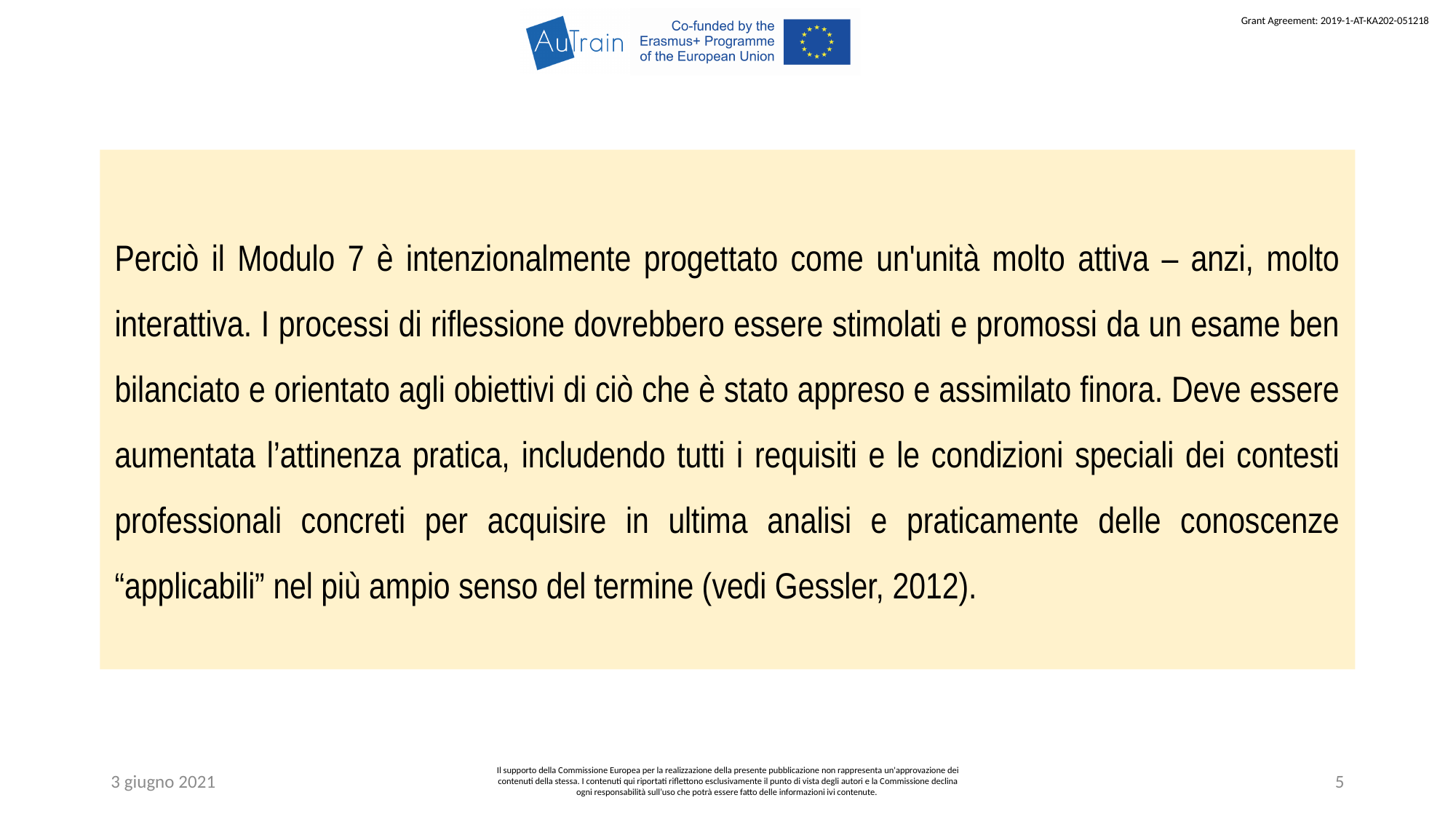

Perciò il Modulo 7 è intenzionalmente progettato come un'unità molto attiva – anzi, molto interattiva. I processi di riflessione dovrebbero essere stimolati e promossi da un esame ben bilanciato e orientato agli obiettivi di ciò che è stato appreso e assimilato finora. Deve essere aumentata l’attinenza pratica, includendo tutti i requisiti e le condizioni speciali dei contesti professionali concreti per acquisire in ultima analisi e praticamente delle conoscenze “applicabili” nel più ampio senso del termine (vedi Gessler, 2012).
3 giugno 2021
Il supporto della Commissione Europea per la realizzazione della presente pubblicazione non rappresenta un'approvazione dei contenuti della stessa. I contenuti qui riportati riflettono esclusivamente il punto di vista degli autori e la Commissione declina ogni responsabilità sull’uso che potrà essere fatto delle informazioni ivi contenute.
5